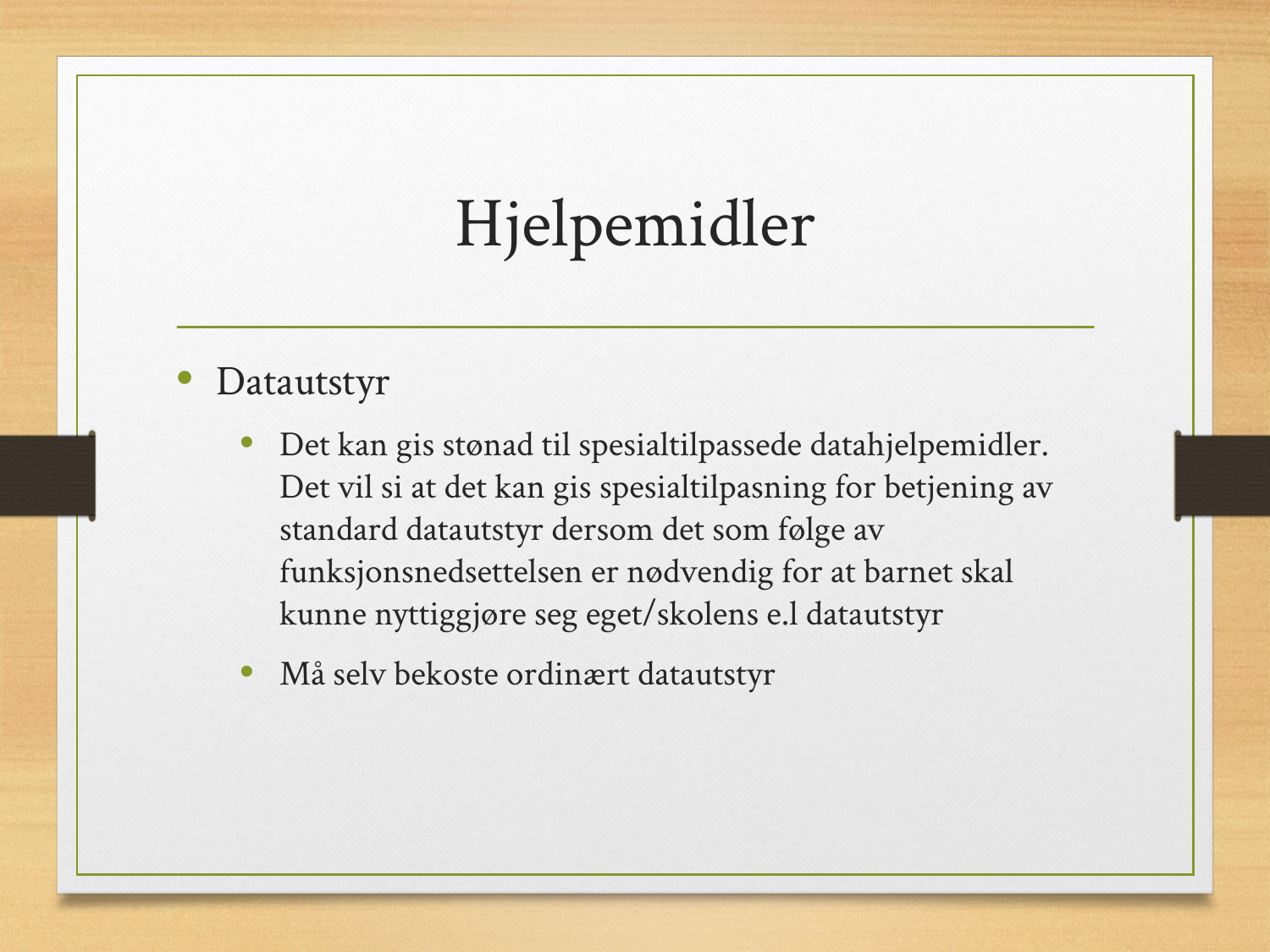

# Hjelpemidler
Datautstyr
Det kan gis stønad til spesialtilpassede datahjelpemidler. Det vil si at det kan gis spesialtilpasning for betjening av standard datautstyr dersom det som følge av funksjonsnedsettelsen er nødvendig for at barnet skal kunne nyttiggjøre seg eget/skolens e.l datautstyr
Må selv bekoste ordinært datautstyr